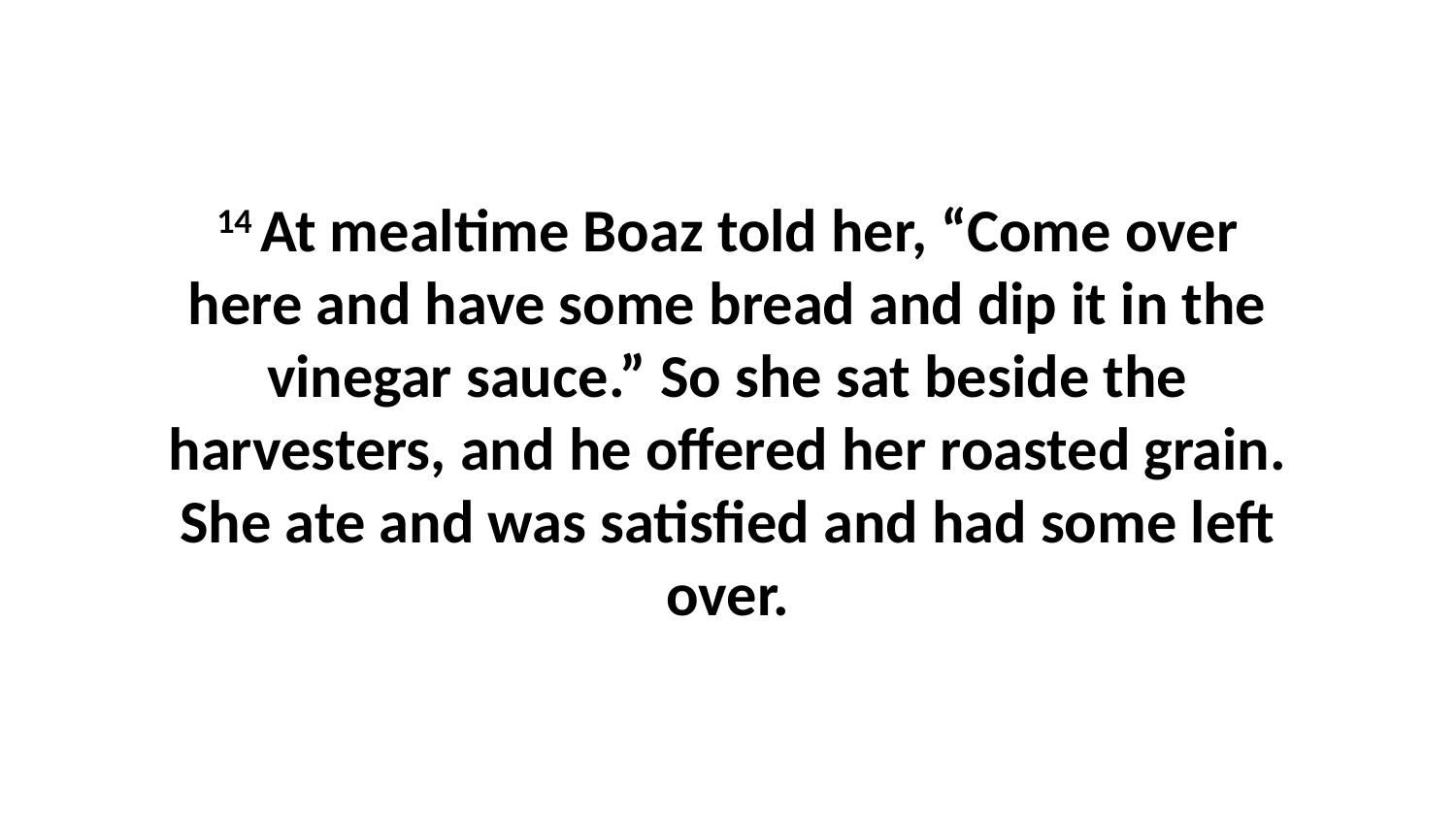

14 At mealtime Boaz told her, “Come over here and have some bread and dip it in the vinegar sauce.” So she sat beside the harvesters, and he offered her roasted grain. She ate and was satisfied and had some left over.